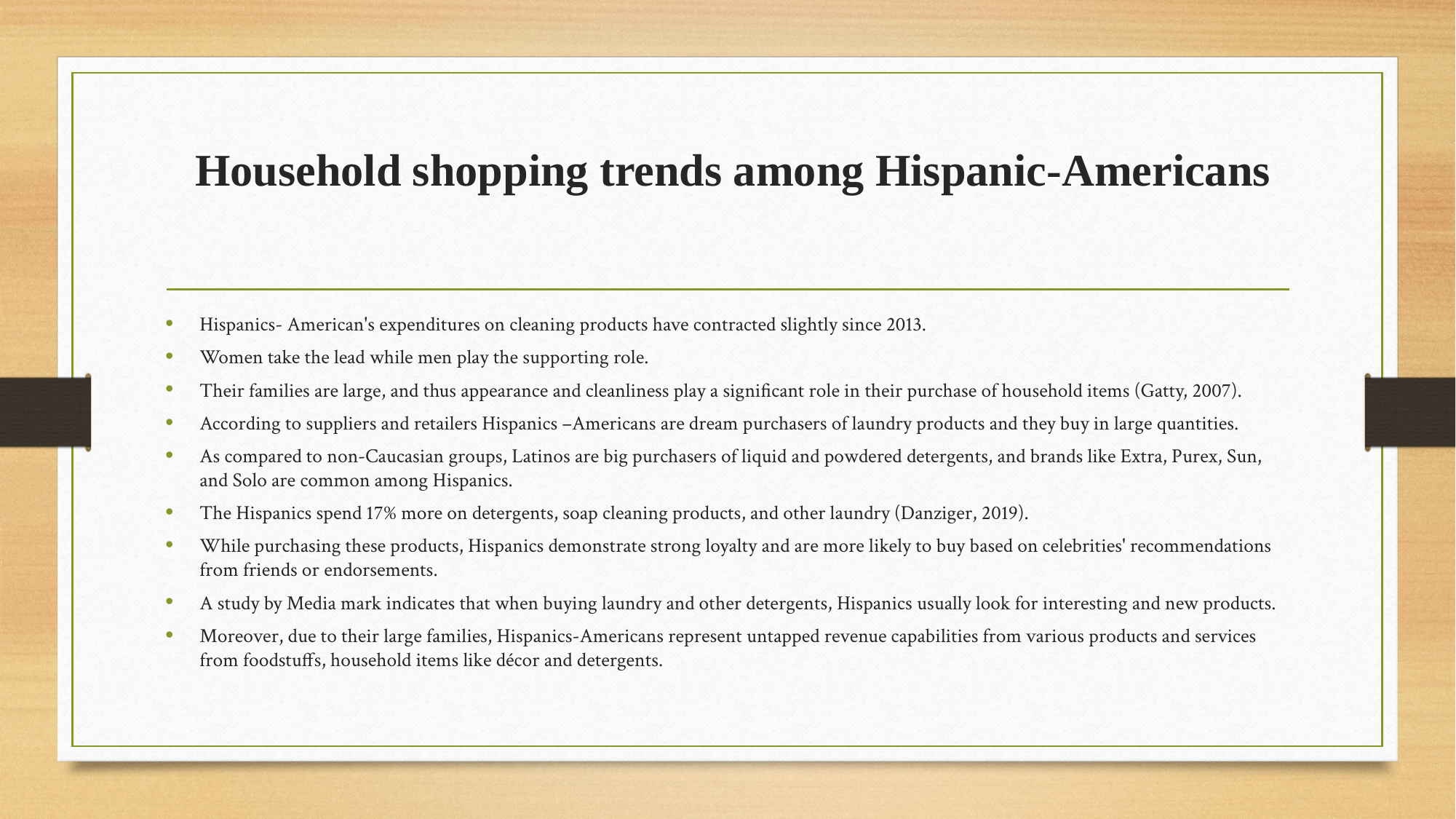

# Household shopping trends among Hispanic-Americans
Hispanics- American's expenditures on cleaning products have contracted slightly since 2013.
Women take the lead while men play the supporting role.
Their families are large, and thus appearance and cleanliness play a significant role in their purchase of household items (Gatty, 2007).
According to suppliers and retailers Hispanics –Americans are dream purchasers of laundry products and they buy in large quantities.
As compared to non-Caucasian groups, Latinos are big purchasers of liquid and powdered detergents, and brands like Extra, Purex, Sun, and Solo are common among Hispanics.
The Hispanics spend 17% more on detergents, soap cleaning products, and other laundry (Danziger, 2019).
While purchasing these products, Hispanics demonstrate strong loyalty and are more likely to buy based on celebrities' recommendations from friends or endorsements.
A study by Media mark indicates that when buying laundry and other detergents, Hispanics usually look for interesting and new products.
Moreover, due to their large families, Hispanics-Americans represent untapped revenue capabilities from various products and services from foodstuffs, household items like décor and detergents.